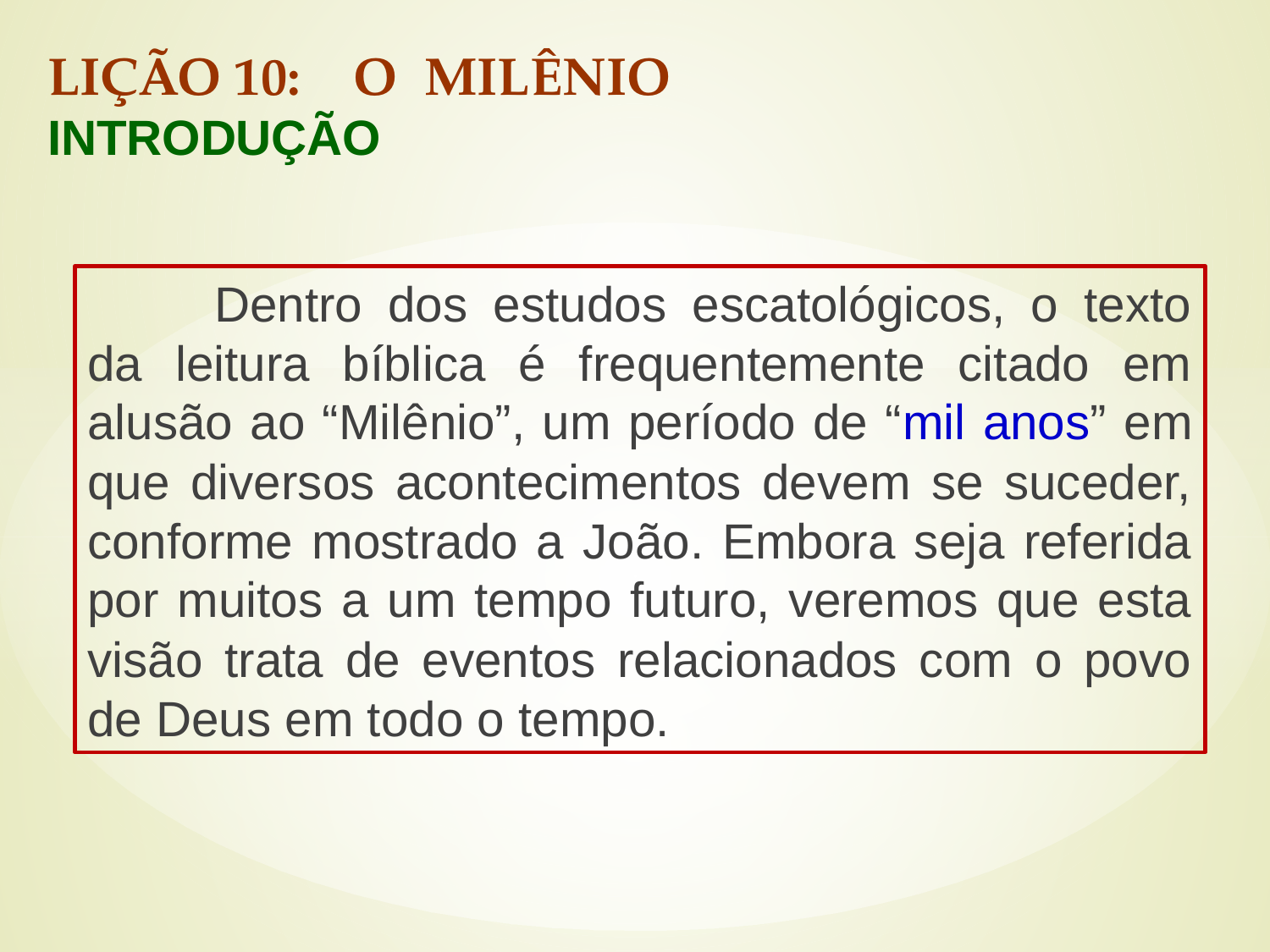

LIÇÃO 10:    O  MILÊNIO
INTRODUÇÃO
#
	Dentro dos estudos escatológicos, o texto da leitura bíblica é frequentemente citado em alusão ao “Milênio”, um período de “mil anos” em que diversos acontecimentos devem se suceder, conforme mostrado a João. Embora seja referida por muitos a um tempo futuro, veremos que esta visão trata de eventos relacionados com o povo de Deus em todo o tempo.